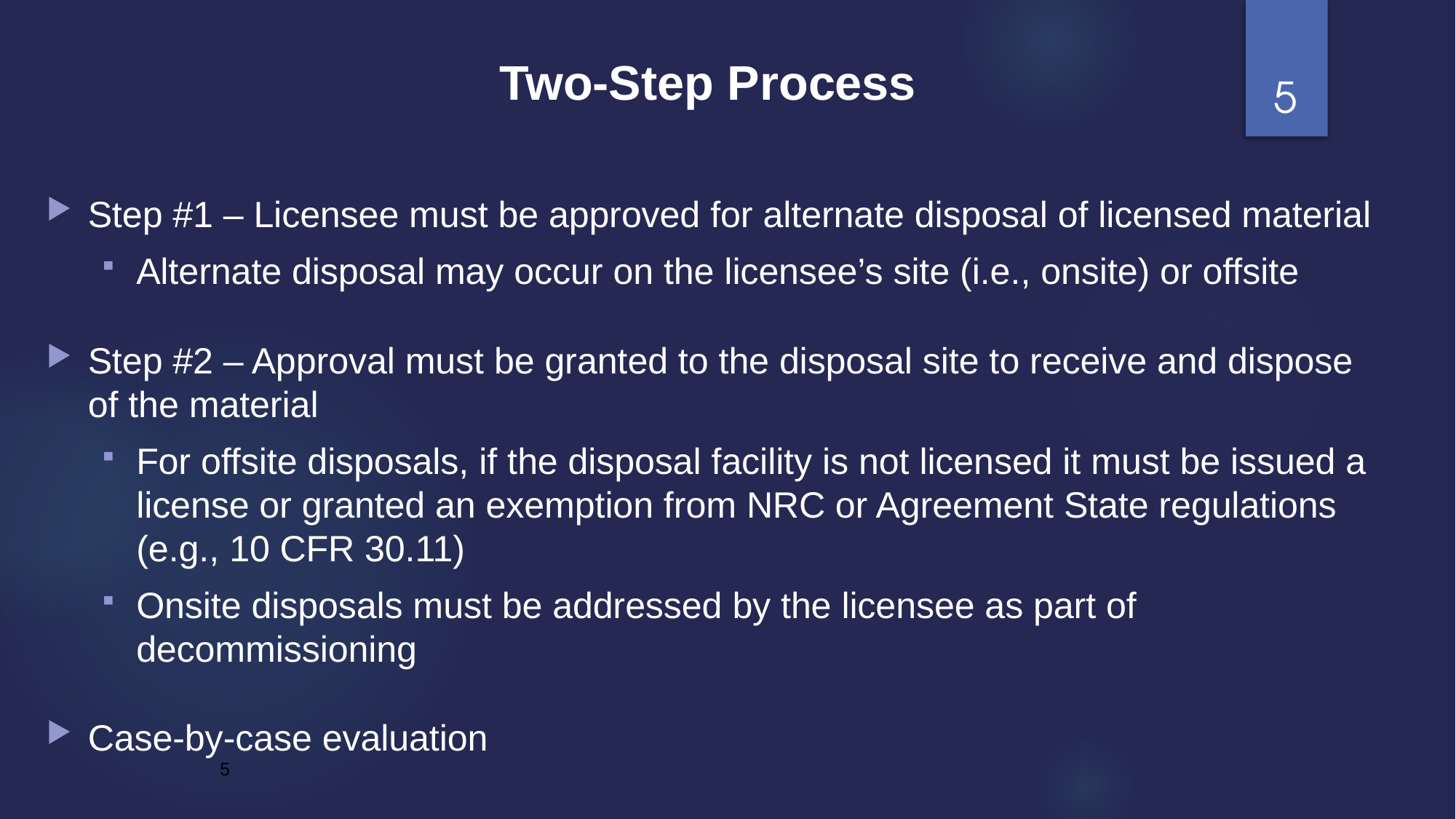

5
Two-Step Process
Step #1 – Licensee must be approved for alternate disposal of licensed material
Alternate disposal may occur on the licensee’s site (i.e., onsite) or offsite

Step #2 – Approval must be granted to the disposal site to receive and dispose of the material
For offsite disposals, if the disposal facility is not licensed it must be issued a license or granted an exemption from NRC or Agreement State regulations (e.g., 10 CFR 30.11)
Onsite disposals must be addressed by the licensee as part of decommissioning

Case-by-case evaluation

5